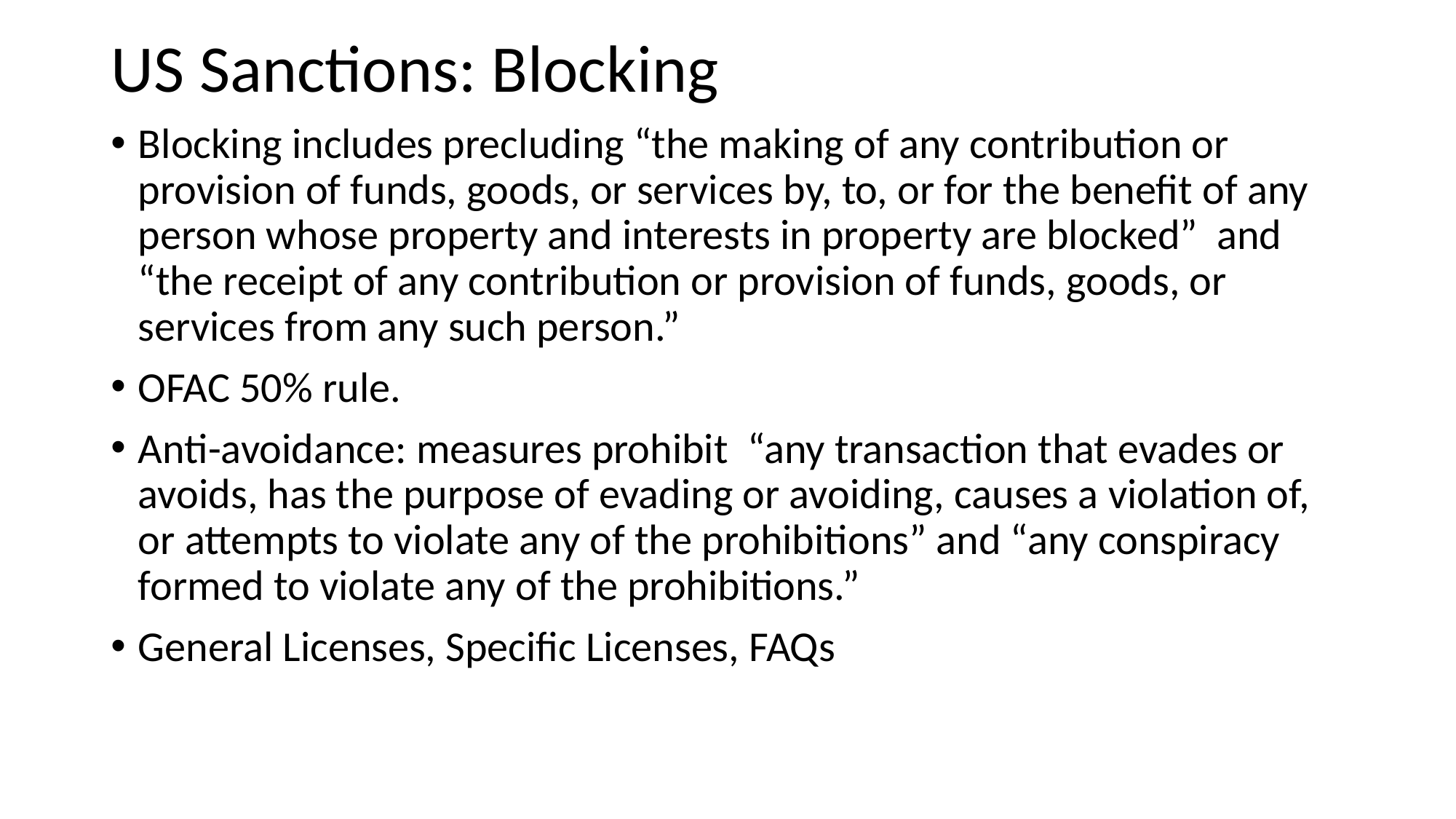

# US Sanctions: Blocking
Blocking includes precluding “the making of any contribution or provision of funds, goods, or services by, to, or for the benefit of any person whose property and interests in property are blocked”  and “the receipt of any contribution or provision of funds, goods, or services from any such person.”
OFAC 50% rule.
Anti-avoidance: measures prohibit  “any transaction that evades or avoids, has the purpose of evading or avoiding, causes a violation of, or attempts to violate any of the prohibitions” and “any conspiracy formed to violate any of the prohibitions.”
General Licenses, Specific Licenses, FAQs